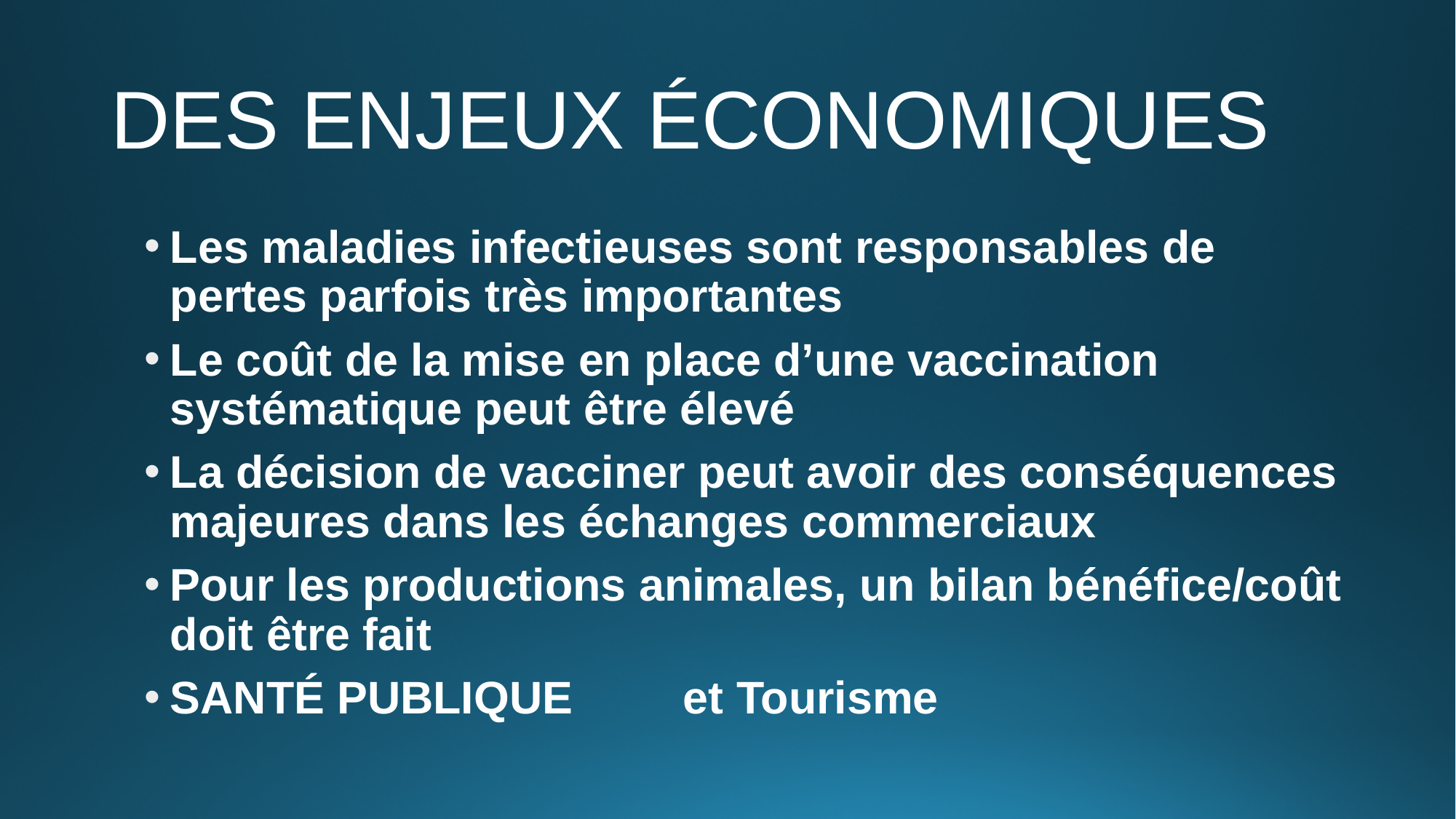

# DES ENJEUX ÉCONOMIQUES
Les maladies infectieuses sont responsables de pertes parfois très importantes
Le coût de la mise en place d’une vaccination systématique peut être élevé
La décision de vacciner peut avoir des conséquences majeures dans les échanges commerciaux
Pour les productions animales, un bilan bénéfice/coût doit être fait
SANTÉ PUBLIQUE 	et Tourisme